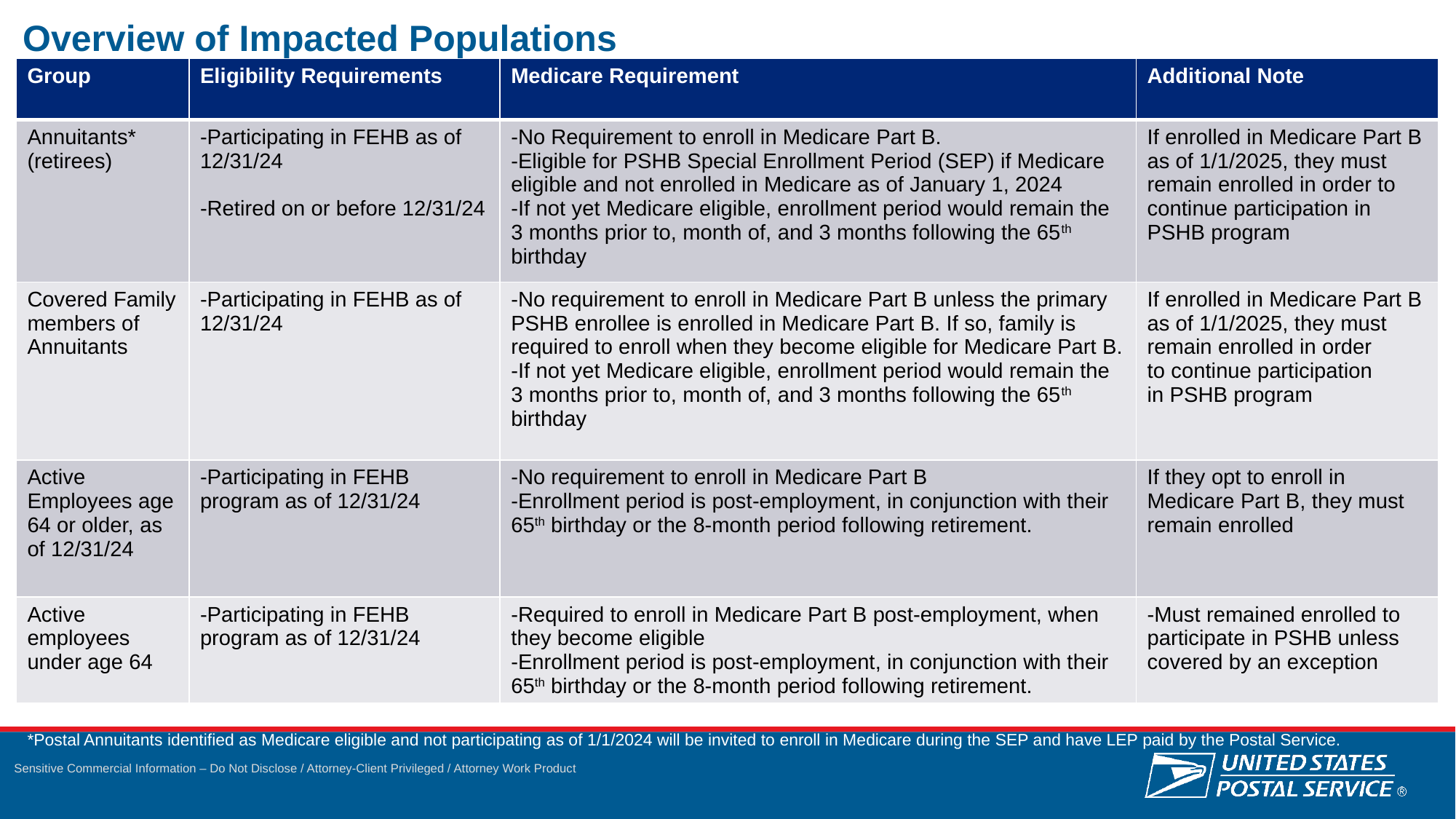

# Overview of Impacted Populations
| Group | Eligibility Requirements | Medicare Requirement | Additional Note |
| --- | --- | --- | --- |
| Annuitants\* (retirees) | -Participating in FEHB as of 12/31/24 -Retired on or before 12/31/24 | -No Requirement to enroll in Medicare Part B. -Eligible for PSHB Special Enrollment Period (SEP) if Medicare eligible and not enrolled in Medicare as of January 1, 2024 -If not yet Medicare eligible, enrollment period would remain the 3 months prior to, month of, and 3 months following the 65th birthday | If enrolled in Medicare Part B as of 1/1/2025, they must remain enrolled in order to continue participation in PSHB program |
| Covered Family members of Annuitants | -Participating in FEHB as of 12/31/24 | -No requirement to enroll in Medicare Part B unless the primary PSHB enrollee is enrolled in Medicare Part B. If so, family is required to enroll when they become eligible for Medicare Part B. -If not yet Medicare eligible, enrollment period would remain the 3 months prior to, month of, and 3 months following the 65th birthday | If enrolled in Medicare Part B as of 1/1/2025, they must remain enrolled in order to continue participation in PSHB program |
| Active Employees age 64 or older, as of 12/31/24 | -Participating in FEHB program as of 12/31/24 | -No requirement to enroll in Medicare Part B -Enrollment period is post-employment, in conjunction with their 65th birthday or the 8-month period following retirement. | If they opt to enroll in Medicare Part B, they must remain enrolled |
| Active employees under age 64 | -Participating in FEHB program as of 12/31/24 | -Required to enroll in Medicare Part B post-employment, when they become eligible -Enrollment period is post-employment, in conjunction with their 65th birthday or the 8-month period following retirement. | -Must remained enrolled to participate in PSHB unless covered by an exception |
*Postal Annuitants identified as Medicare eligible and not participating as of 1/1/2024 will be invited to enroll in Medicare during the SEP and have LEP paid by the Postal Service.